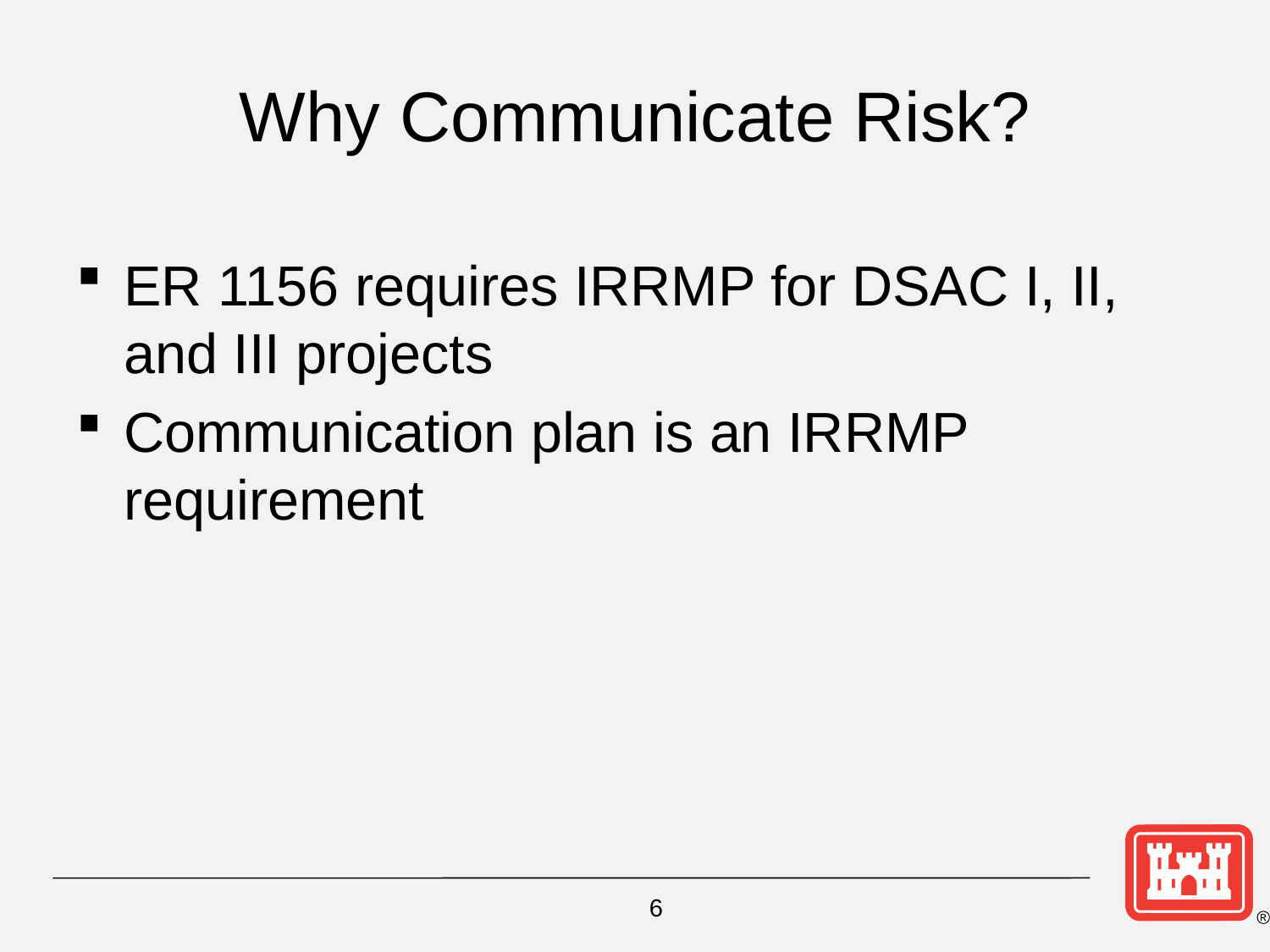

# Why Communicate Risk?
ER 1156 requires IRRMP for DSAC I, II, and III projects
Communication plan is an IRRMP requirement
6